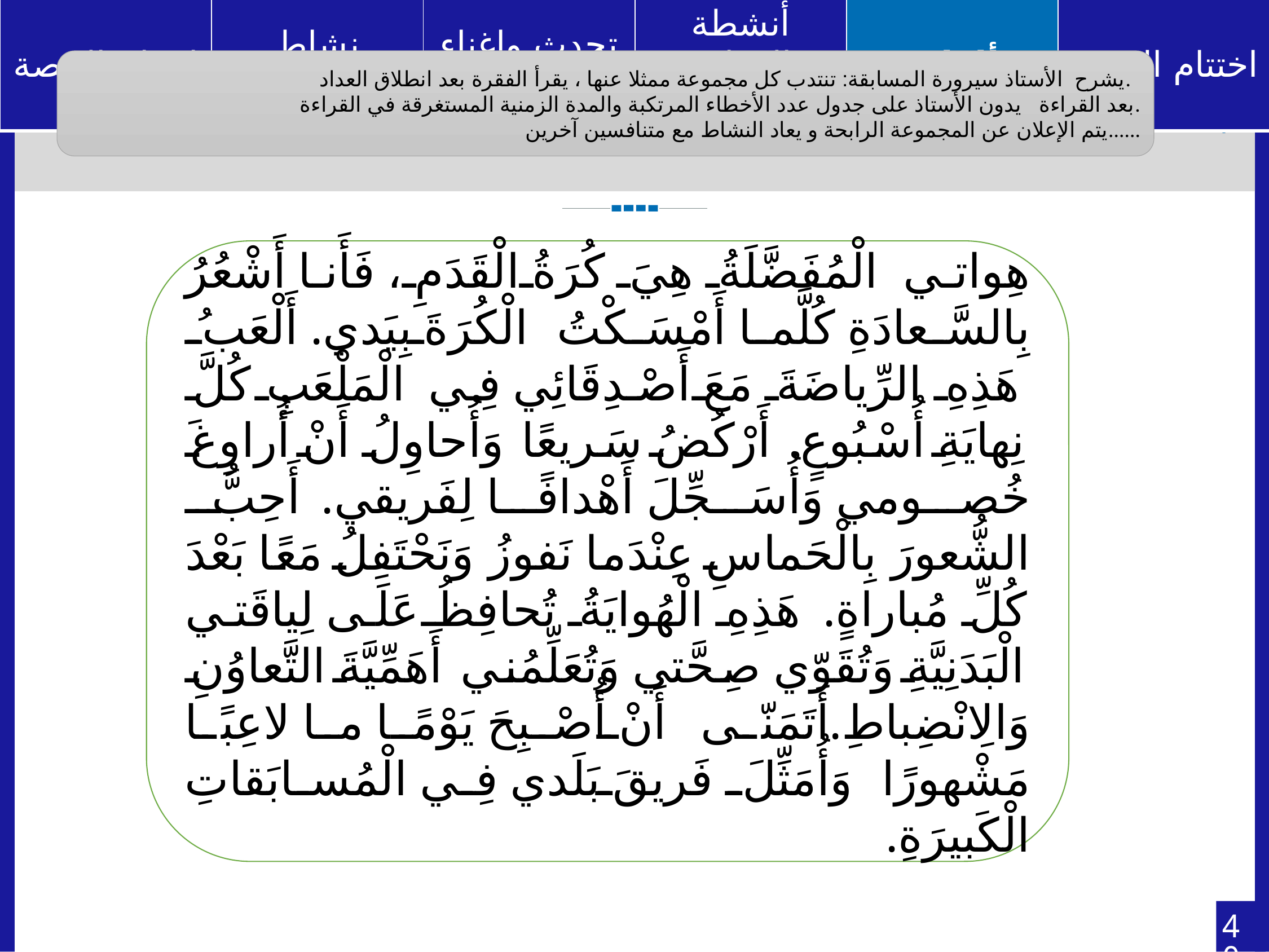

يشرح  الأستاذ سيرورة المسابقة: تنتدب كل مجموعة ممثلا عنها ، يقرأ الفقرة بعد انطلاق العداد.
بعد القراءة   يدون الأستاذ على جدول عدد الأخطاء المرتكبة والمدة الزمنية المستغرقة في القراءة.
يتم الإعلان عن المجموعة الرابحة و يعاد النشاط مع متنافسين آخرين......
هِواتي الْمُفَضَّلَةُ هِيَ كُرَةُ الْقَدَمِ، فَأَنا أَشْعُرُ بِالسَّعادَةِ كُلَّما أَمْسَكْتُ الْكُرَةَ بِيَدي. أَلْعَبُ هَذِهِ الرِّياضَةَ مَعَ أَصْدِقَائِي فِي الْمَلْعَبِ كُلَّ نِهايَةِ أُسْبُوعٍ. أَرْكُضُ سَريعًا وَأُحاوِلُ أَنْ أُراوِغَ خُصومي وَأُسَجِّلَ أَهْدافًا لِفَريقي. أَحِبُّ الشُّعورَ بِالْحَماسِ عِنْدَما نَفوزُ وَنَحْتَفِلُ مَعًا بَعْدَ كُلِّ مُباراةٍ. هَذِهِ الْهُوايَةُ تُحافِظُ عَلَى لِياقَتي الْبَدَنِيَّةِ وَتُقَوّي صِحَّتي وَتُعَلِّمُني أَهَمِّيَّةَ التَّعاوُنِ وَالِانْضِباطِ.أَتَمَنّى أَنْ أُصْبِحَ يَوْمًا ما لاعِبًا مَشْهورًا وَأُمَثِّلَ فَريقَ بَلَدي فِي الْمُسابَقاتِ الْكَبيرَةِ.